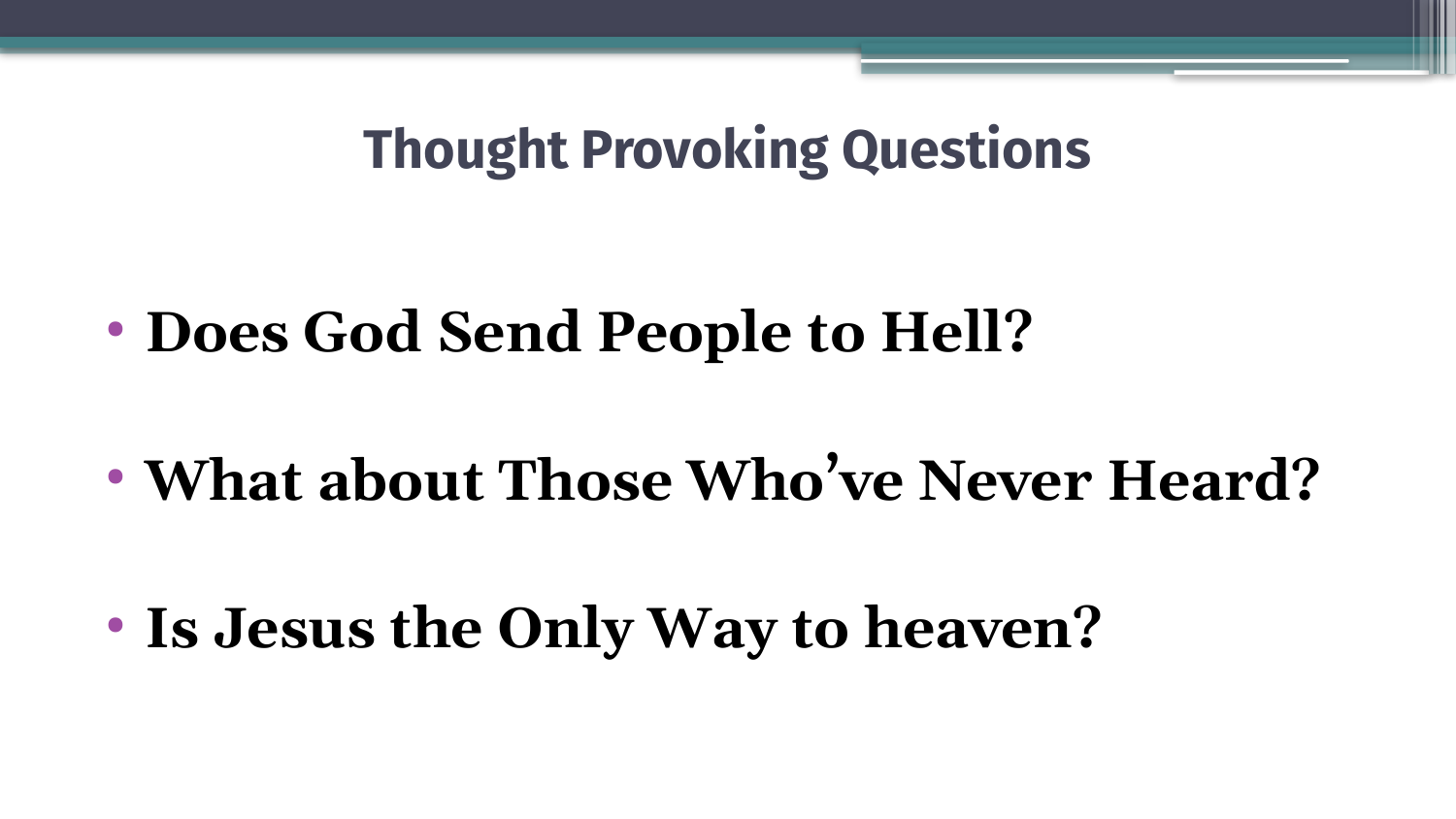

# Thought Provoking Questions
Does God Send People to Hell?

What about Those Who’ve Never Heard?

Is Jesus the Only Way to heaven?